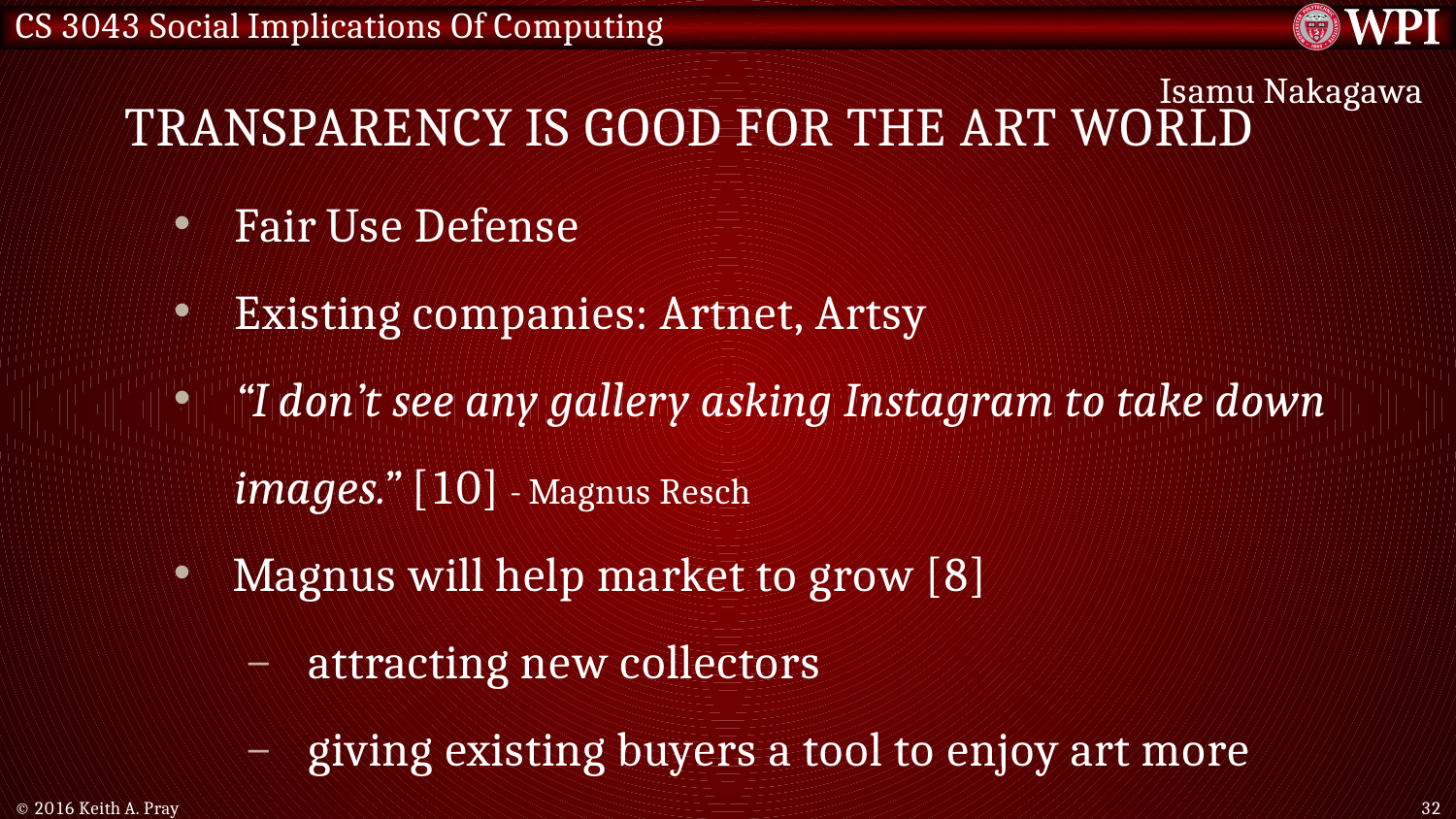

# Transparency is good for the art world
Isamu Nakagawa
Fair Use Defense
Existing companies: Artnet, Artsy
“I don’t see any gallery asking Instagram to take down images.” [10] - Magnus Resch
Magnus will help market to grow [8]
attracting new collectors
giving existing buyers a tool to enjoy art more
© 2016 Keith A. Pray
32